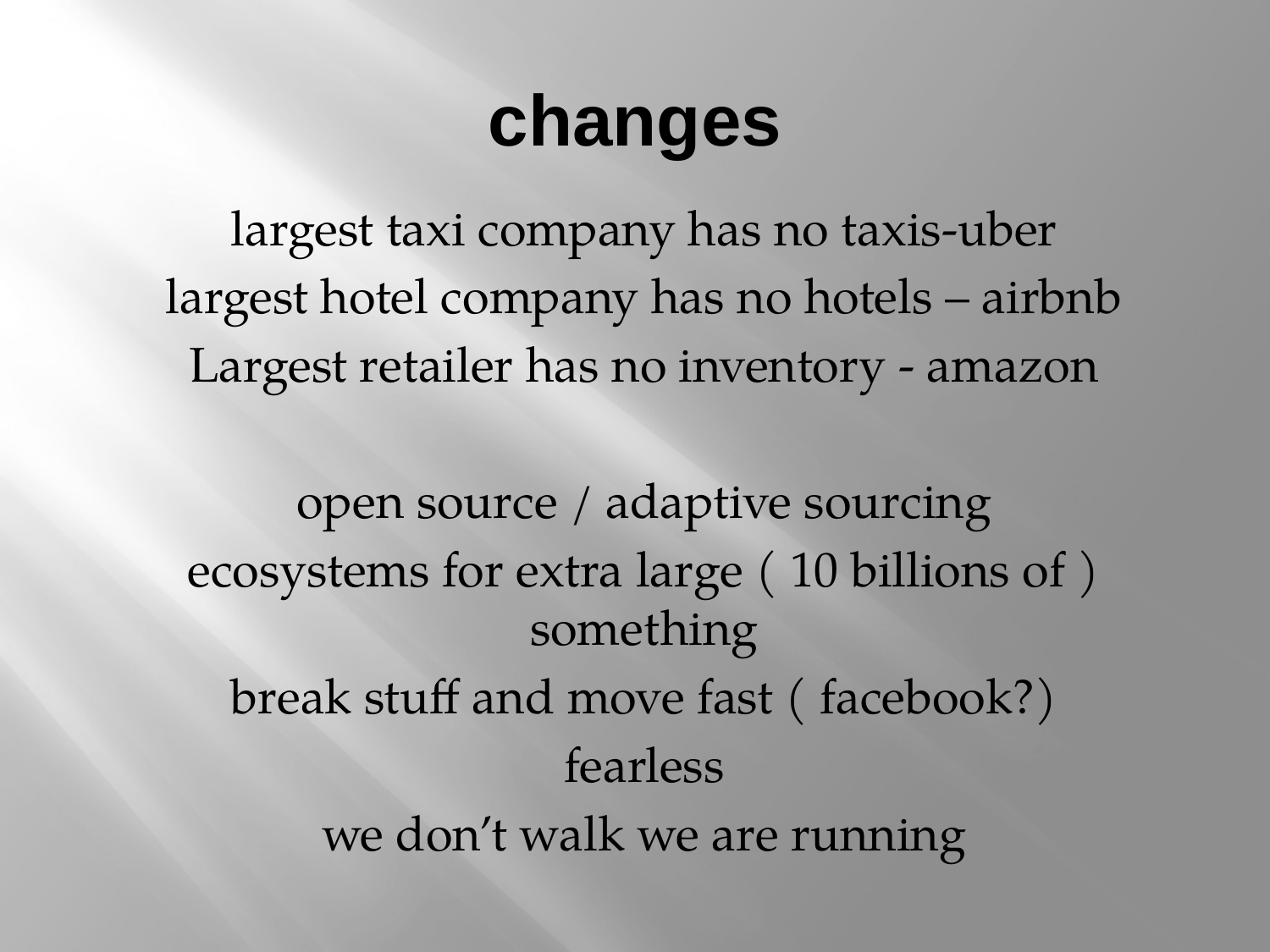

# changes
largest taxi company has no taxis-uber
largest hotel company has no hotels – airbnb
Largest retailer has no inventory - amazon

open source / adaptive sourcing
ecosystems for extra large ( 10 billions of ) something
break stuff and move fast ( facebook?)
fearless
we don’t walk we are running